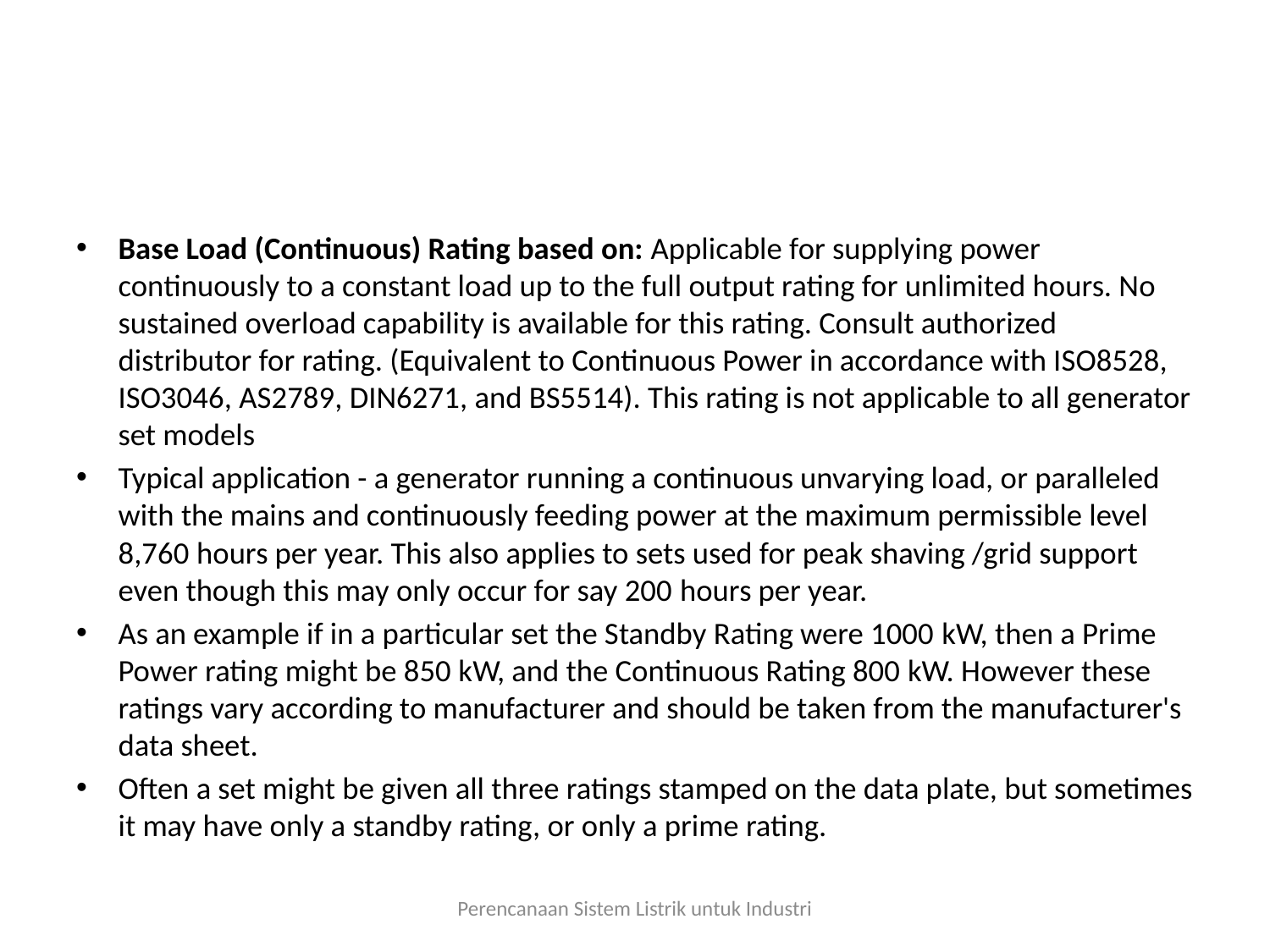

#
Base Load (Continuous) Rating based on: Applicable for supplying power continuously to a constant load up to the full output rating for unlimited hours. No sustained overload capability is available for this rating. Consult authorized distributor for rating. (Equivalent to Continuous Power in accordance with ISO8528, ISO3046, AS2789, DIN6271, and BS5514). This rating is not applicable to all generator set models
Typical application - a generator running a continuous unvarying load, or paralleled with the mains and continuously feeding power at the maximum permissible level 8,760 hours per year. This also applies to sets used for peak shaving /grid support even though this may only occur for say 200 hours per year.
As an example if in a particular set the Standby Rating were 1000 kW, then a Prime Power rating might be 850 kW, and the Continuous Rating 800 kW. However these ratings vary according to manufacturer and should be taken from the manufacturer's data sheet.
Often a set might be given all three ratings stamped on the data plate, but sometimes it may have only a standby rating, or only a prime rating.

Perencanaan Sistem Listrik untuk Industri